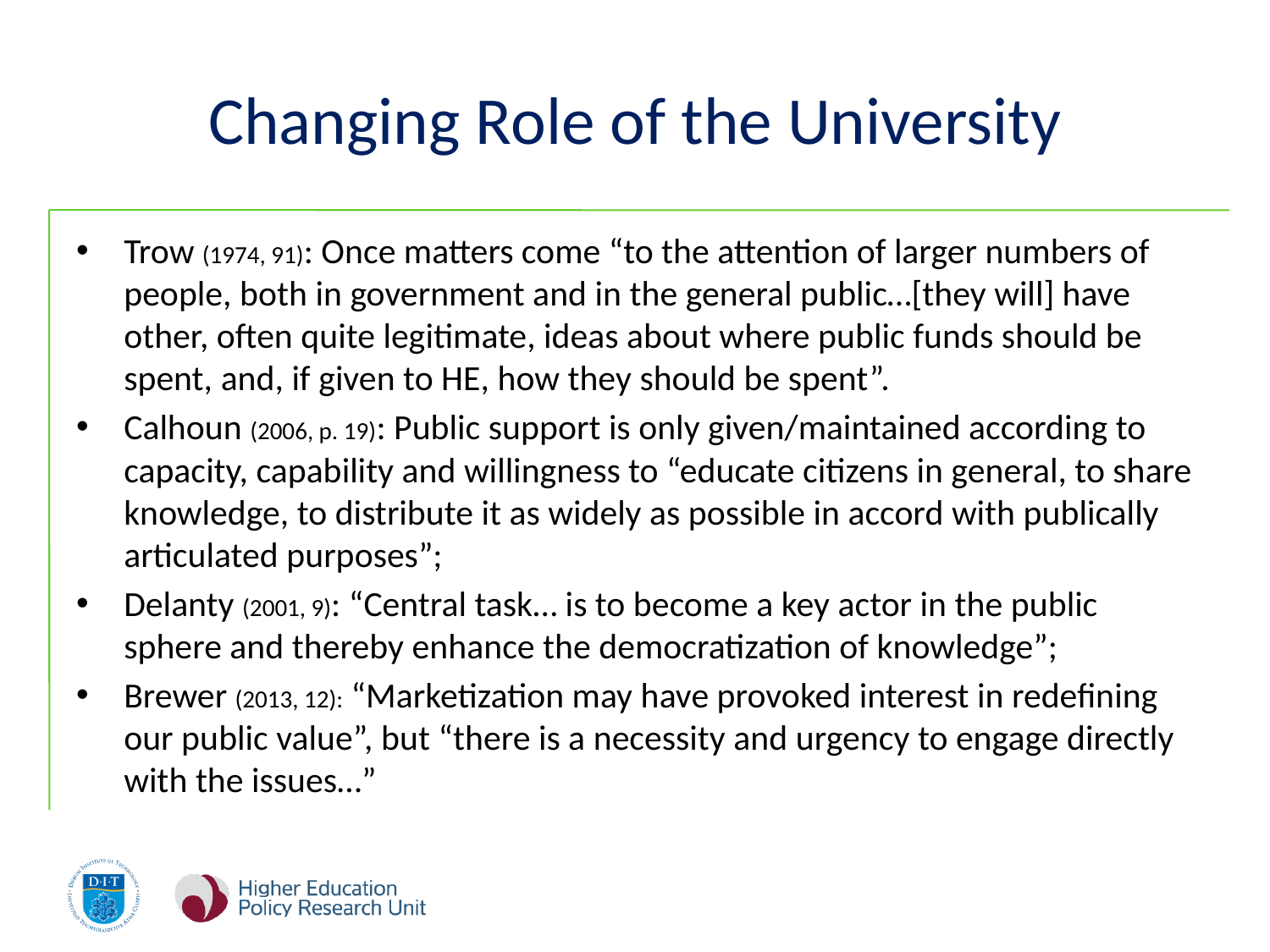

# Changing Role of the University
Trow (1974, 91): Once matters come “to the attention of larger numbers of people, both in government and in the general public…[they will] have other, often quite legitimate, ideas about where public funds should be spent, and, if given to HE, how they should be spent”.
Calhoun (2006, p. 19): Public support is only given/maintained according to capacity, capability and willingness to “educate citizens in general, to share knowledge, to distribute it as widely as possible in accord with publically articulated purposes”;
Delanty (2001, 9): “Central task… is to become a key actor in the public sphere and thereby enhance the democratization of knowledge”;
Brewer (2013, 12): “Marketization may have provoked interest in redefining our public value”, but “there is a necessity and urgency to engage directly with the issues…”